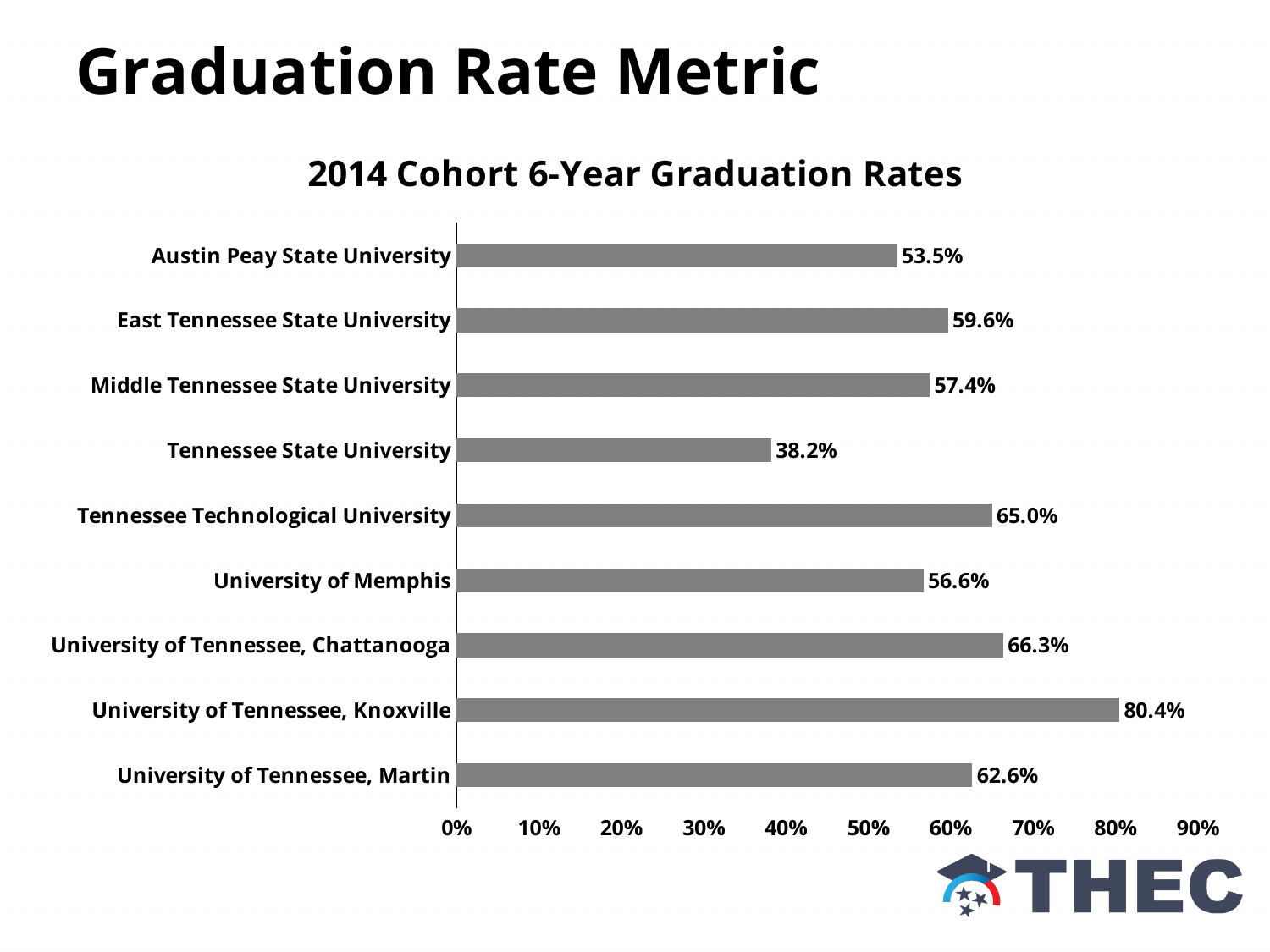

Graduation Rate Metric

### Chart: 2014 Cohort 6-Year Graduation Rates

| Category | 6-Year |
|---|---|
| University of Tennessee, Martin | 0.6256410256410256 |
| University of Tennessee, Knoxville | 0.8040878451837356 |
| University of Tennessee, Chattanooga | 0.6632318501170961 |
| University of Memphis | 0.5662494605092793 |
| Tennessee Technological University | 0.6496 |
| Tennessee State University | 0.38171355498721227 |
| Middle Tennessee State University | 0.5740072202166066 |
| East Tennessee State University | 0.5961538461538461 |
| Austin Peay State University | 0.5346181299072091 |